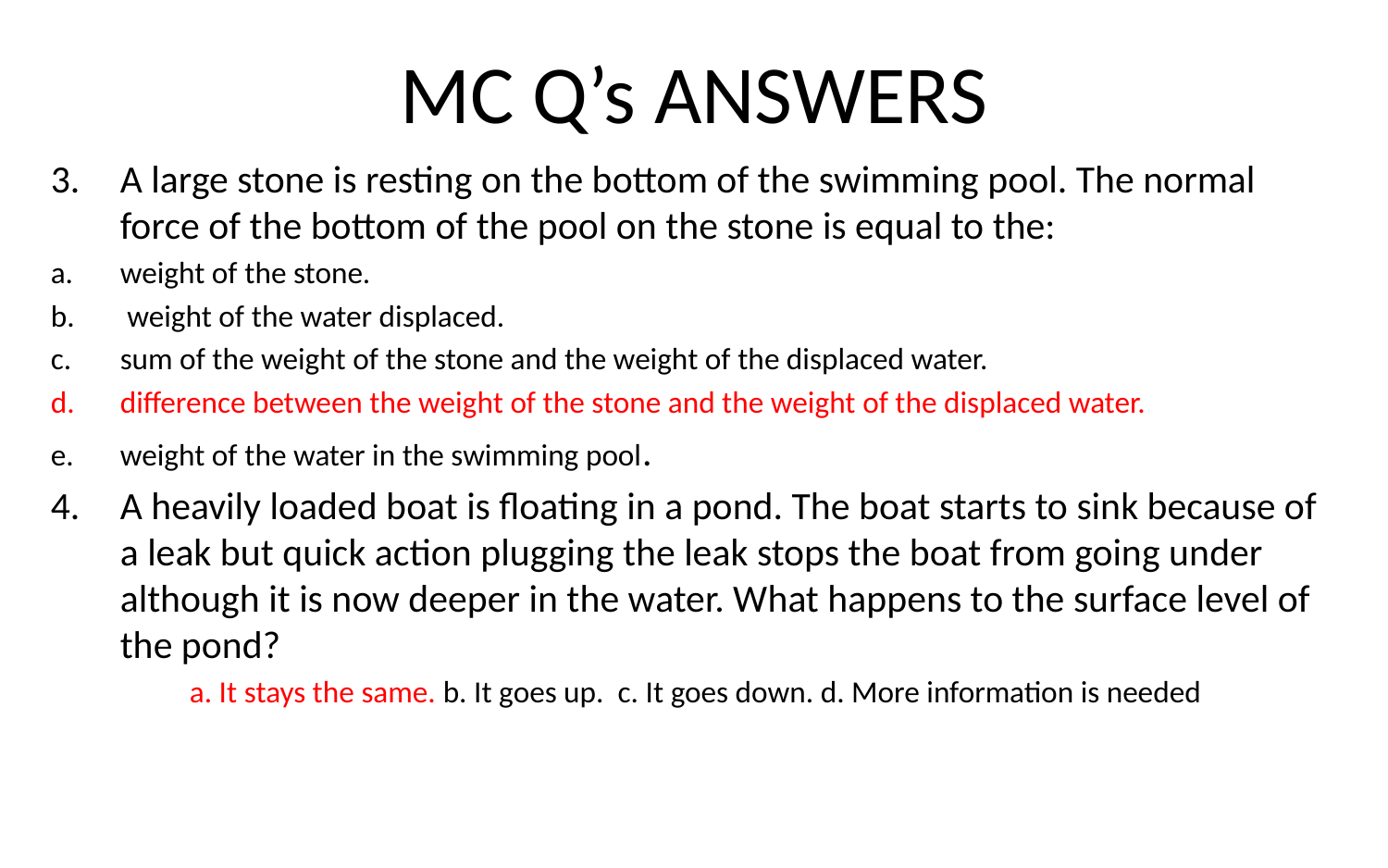

# MC Q’s ANSWERS
A large stone is resting on the bottom of the swimming pool. The normal force of the bottom of the pool on the stone is equal to the:
weight of the stone.
 weight of the water displaced.
sum of the weight of the stone and the weight of the displaced water.
difference between the weight of the stone and the weight of the displaced water.
weight of the water in the swimming pool.
A heavily loaded boat is floating in a pond. The boat starts to sink because of a leak but quick action plugging the leak stops the boat from going under although it is now deeper in the water. What happens to the surface level of the pond?
	a. It stays the same. b. It goes up.  c. It goes down. d. More information is needed